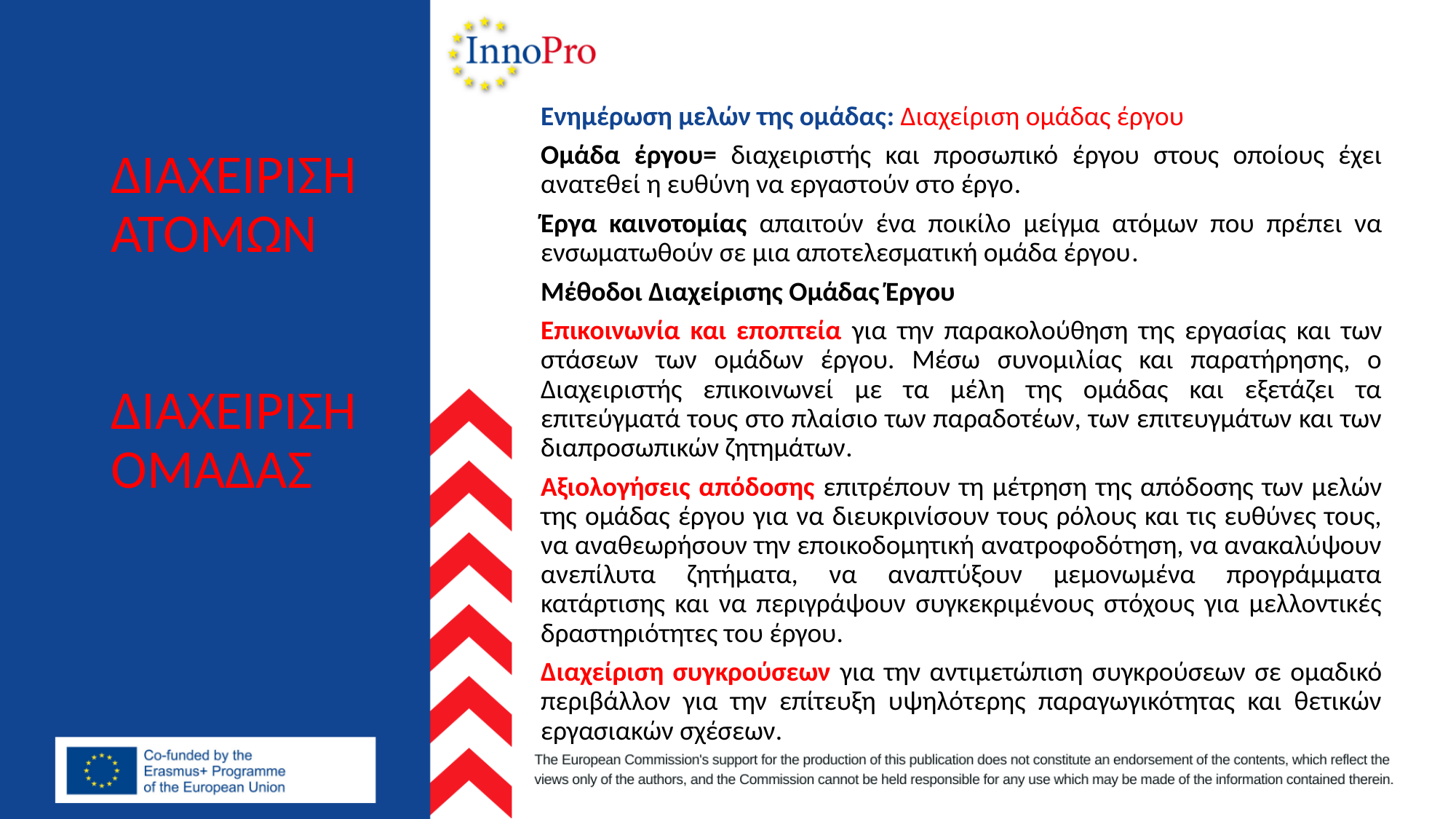

# ΔΙΑΧΕΙΡΙΣΗ ΑΤΟΜΩΝ ΔΙΑΧΕΙΡΙΣΗ ΟΜΑΔΑΣ

Ενημέρωση μελών της ομάδας: Διαχείριση ομάδας έργου
Ομάδα έργου= διαχειριστής και προσωπικό έργου στους οποίους έχει ανατεθεί η ευθύνη να εργαστούν στο έργο.
Έργα καινοτομίας απαιτούν ένα ποικίλο μείγμα ατόμων που πρέπει να ενσωματωθούν σε μια αποτελεσματική ομάδα έργου.
Μέθοδοι Διαχείρισης Ομάδας Έργου
Επικοινωνία και εποπτεία για την παρακολούθηση της εργασίας και των στάσεων των ομάδων έργου. Μέσω συνομιλίας και παρατήρησης, ο Διαχειριστής επικοινωνεί με τα μέλη της ομάδας και εξετάζει τα επιτεύγματά τους στο πλαίσιο των παραδοτέων, των επιτευγμάτων και των διαπροσωπικών ζητημάτων.
Αξιολογήσεις απόδοσης επιτρέπουν τη μέτρηση της απόδοσης των μελών της ομάδας έργου για να διευκρινίσουν τους ρόλους και τις ευθύνες τους, να αναθεωρήσουν την εποικοδομητική ανατροφοδότηση, να ανακαλύψουν ανεπίλυτα ζητήματα, να αναπτύξουν μεμονωμένα προγράμματα κατάρτισης και να περιγράψουν συγκεκριμένους στόχους για μελλοντικές δραστηριότητες του έργου.
Διαχείριση συγκρούσεων για την αντιμετώπιση συγκρούσεων σε ομαδικό περιβάλλον για την επίτευξη υψηλότερης παραγωγικότητας και θετικών εργασιακών σχέσεων.